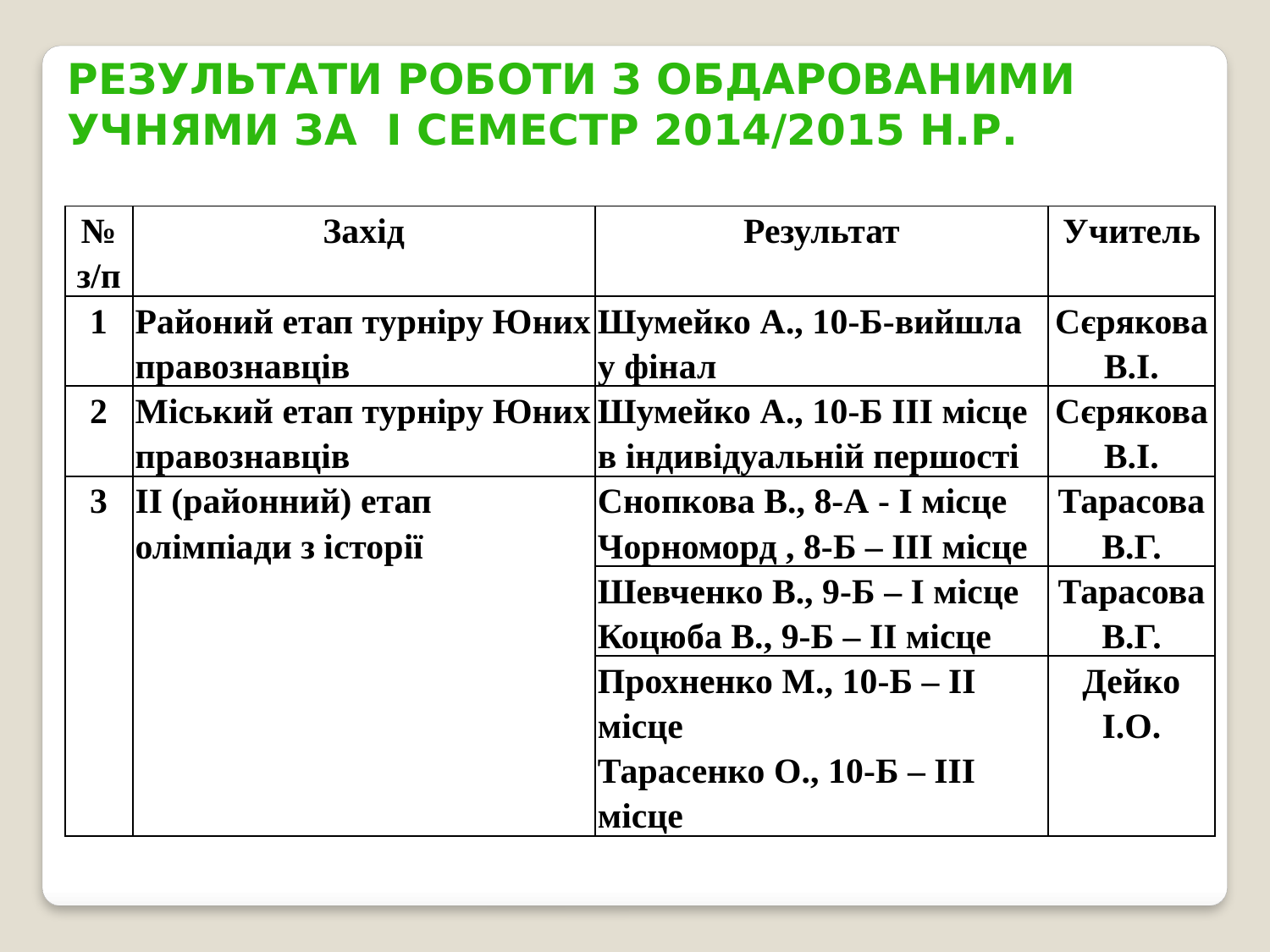

Результати роботи з обдарованими учнями за  І семестр 2014/2015 н.р.
| № з/п | Захід | Результат | Учитель |
| --- | --- | --- | --- |
| 1 | Районий етап турніру Юних правознавців | Шумейко А., 10-Б-вийшла у фінал | Сєрякова В.І. |
| 2 | Міський етап турніру Юних правознавців | Шумейко А., 10-Б ІІІ місце в індивідуальній першості | Сєрякова В.І. |
| 3 | ІІ (районний) етап олімпіади з історії | Снопкова В., 8-А - І місце Чорноморд , 8-Б – ІІІ місце | Тарасова В.Г. |
|  |  | Шевченко В., 9-Б – І місце Коцюба В., 9-Б – ІІ місце | Тарасова В.Г. |
|  |  | Прохненко М., 10-Б – ІІ місце Тарасенко О., 10-Б – ІІІ місце | Дейко І.О. |